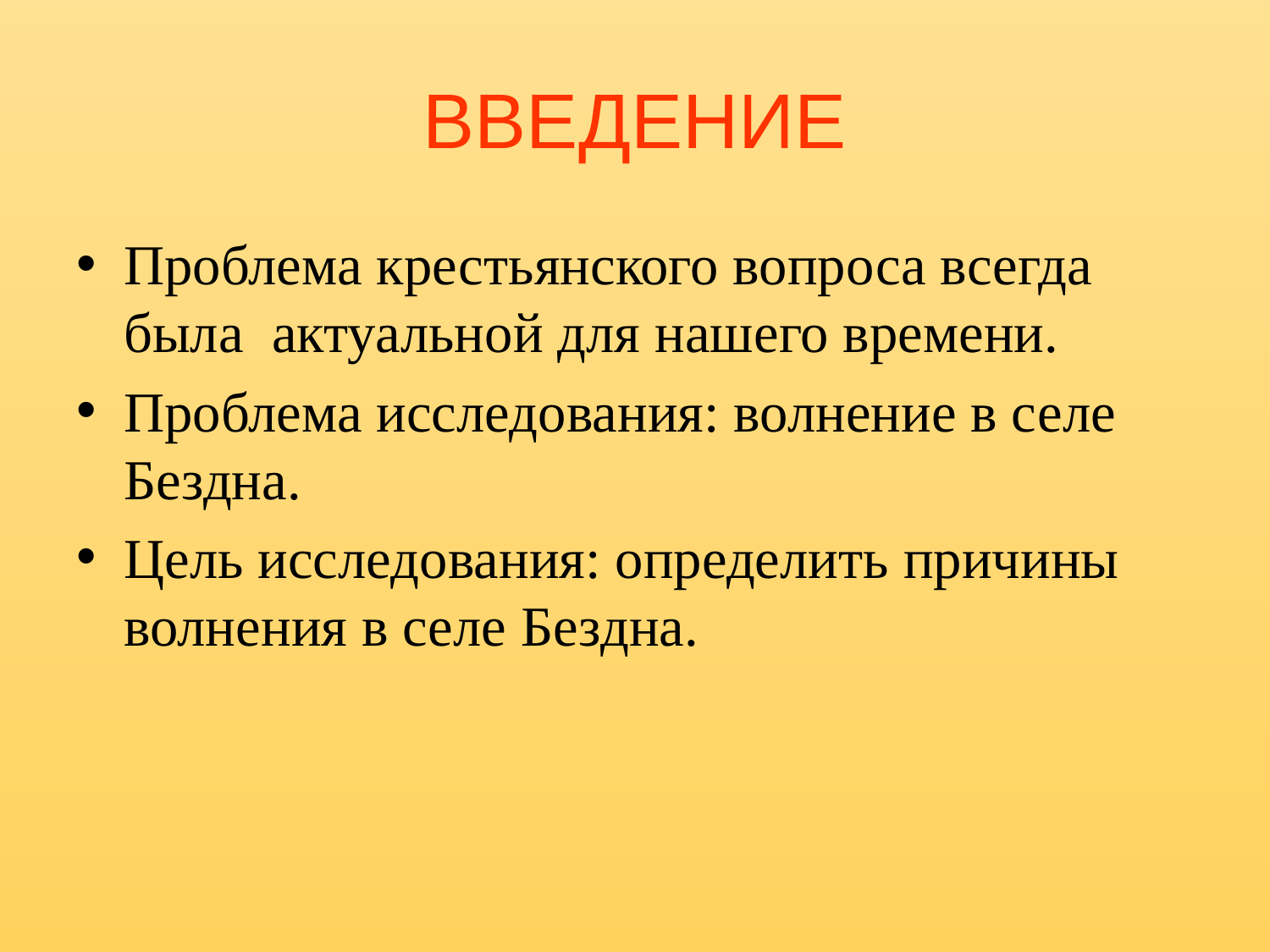

# ВВЕДЕНИЕ
Проблема крестьянского вопроса всегда была  актуальной для нашего времени.
Проблема исследования: волнение в селе Бездна.
Цель исследования: определить причины волнения в селе Бездна.